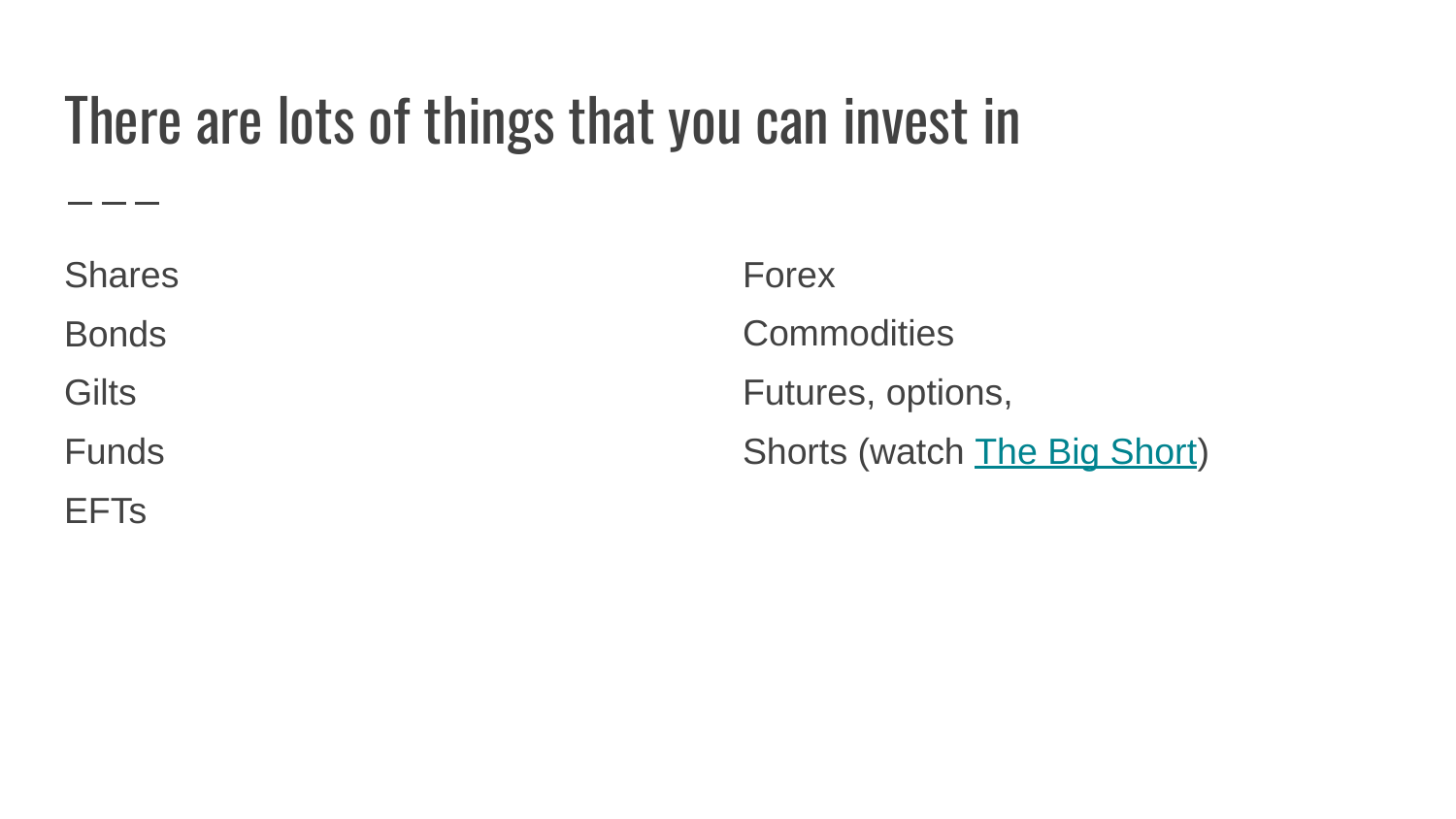

# There are lots of things that you can invest in
Forex
Commodities
Futures, options,
Shorts (watch The Big Short)
Shares
Bonds
Gilts
Funds
EFTs